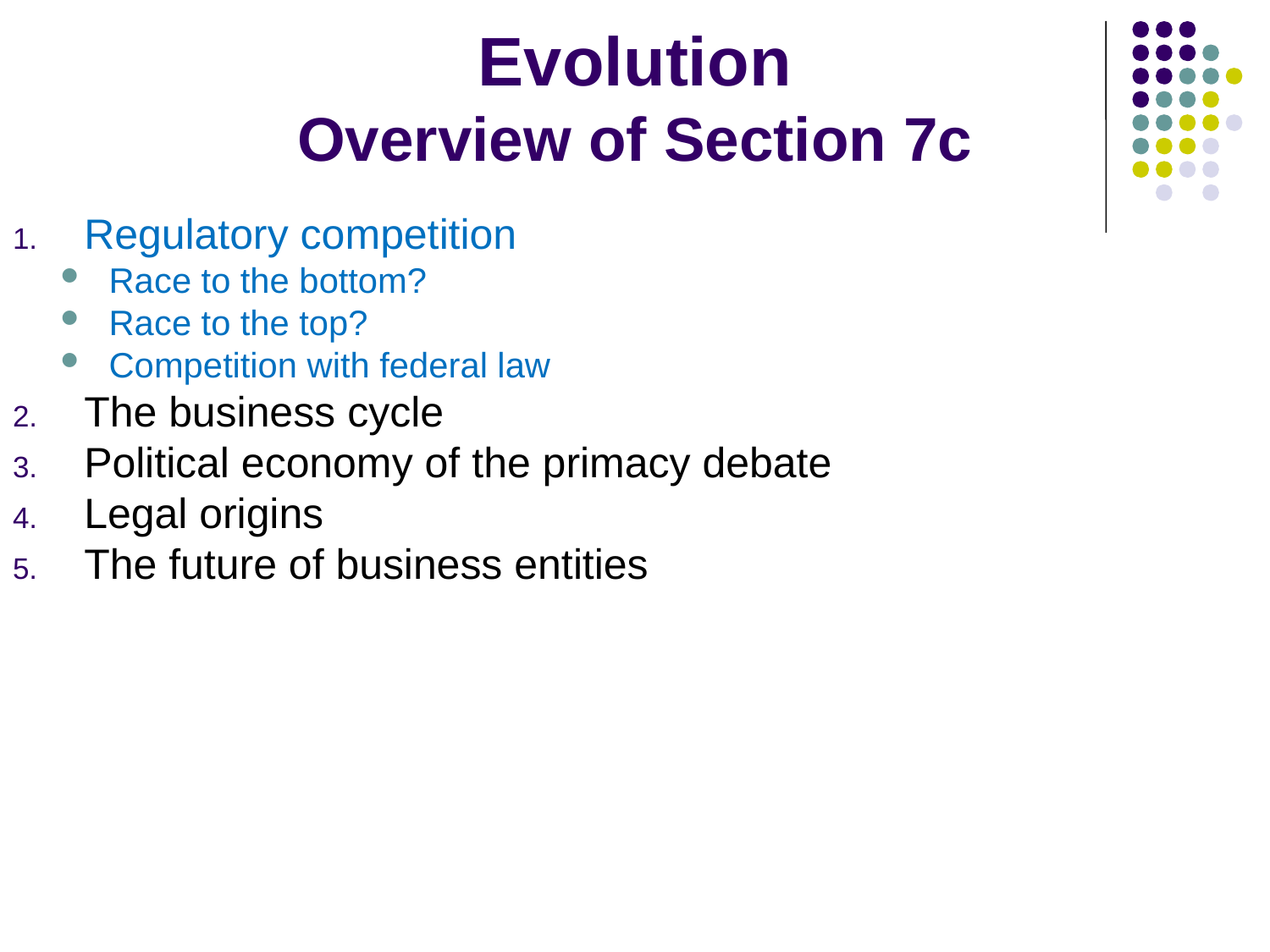

# Evolution Overview of Section 7c
Regulatory competition
Race to the bottom?
Race to the top?
Competition with federal law
The business cycle
Political economy of the primacy debate
Legal origins
The future of business entities